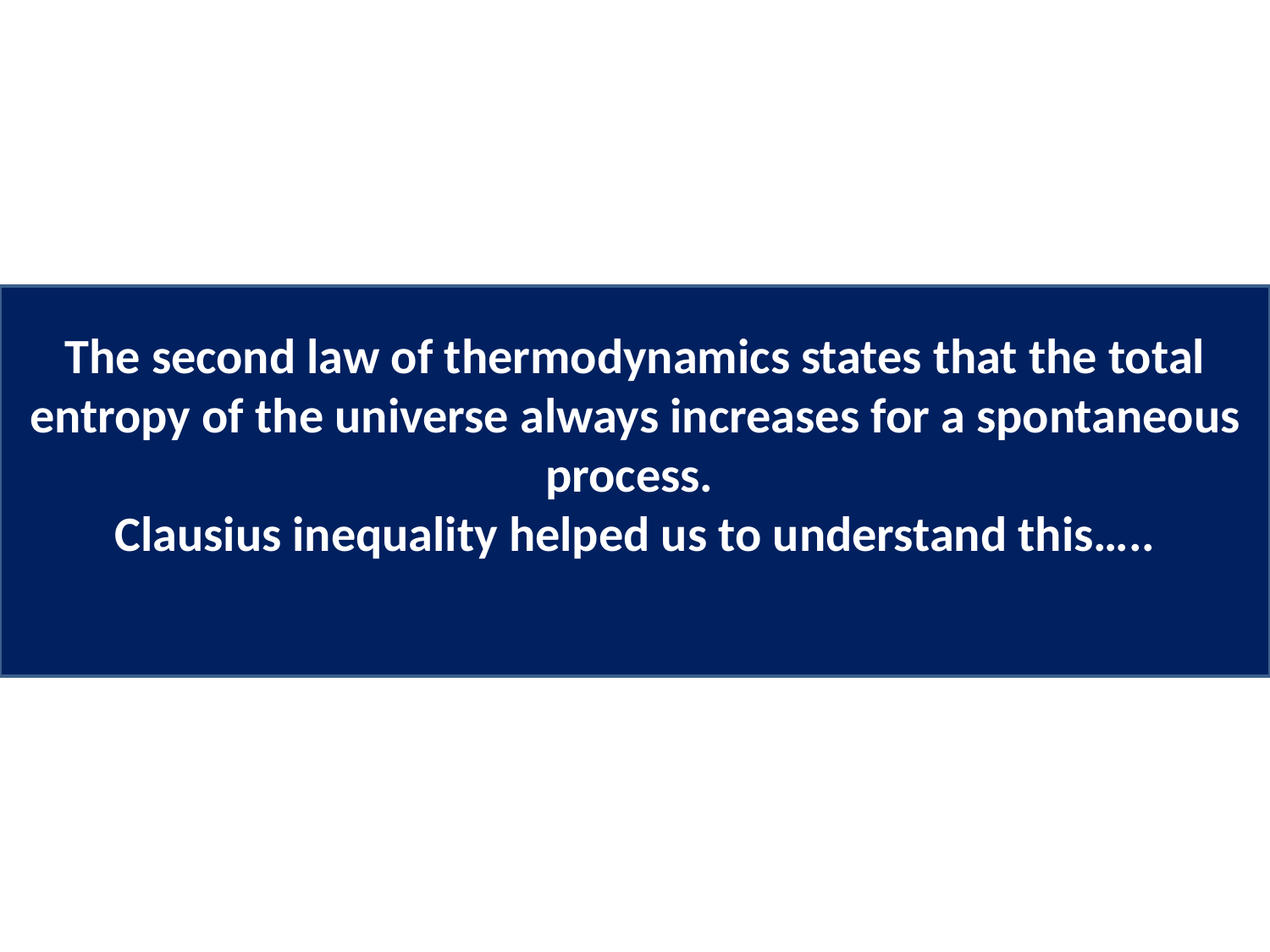

The second law of thermodynamics states that the total entropy of the universe always increases for a spontaneous process.
Clausius inequality helped us to understand this…..